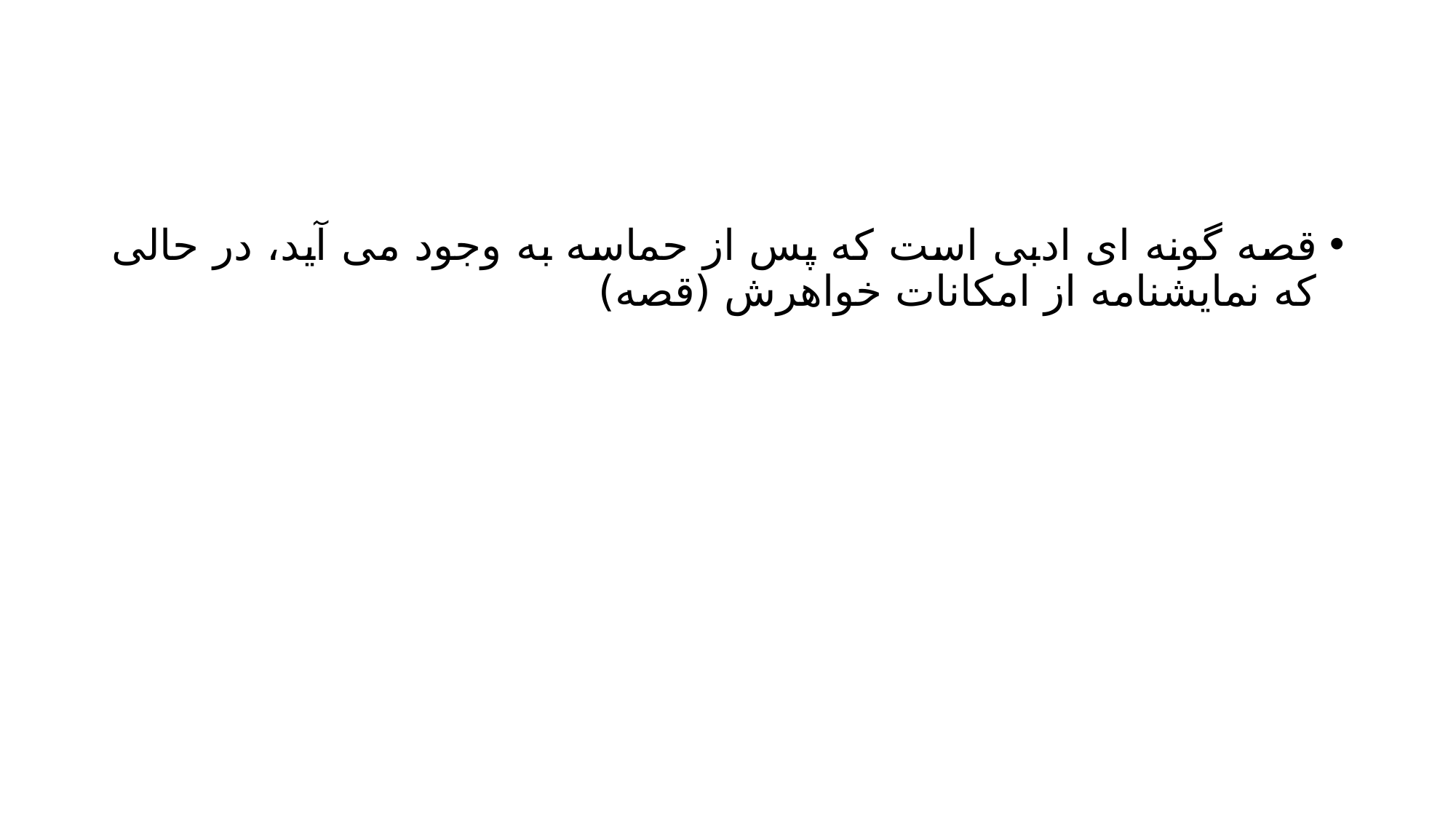

#
قصه گونه ای ادبی است که پس از حماسه به وجود می آید، در حالی که نمایشنامه از امکانات خواهرش (قصه)